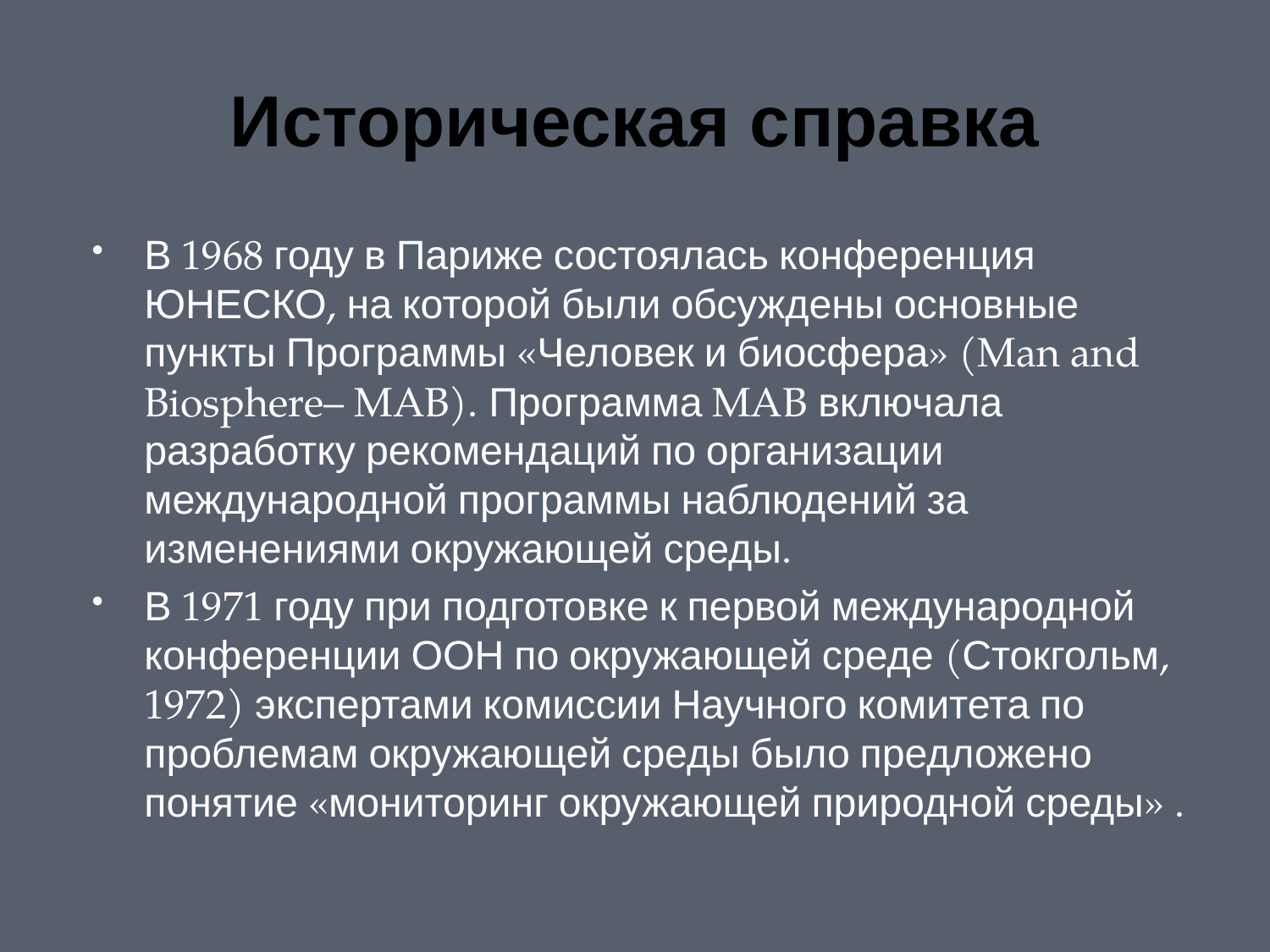

# Историческая справка
В 1968 году в Париже состоялась конференция ЮНЕСКО, на которой были обсуждены основные пункты Программы «Человек и биосфера» (Man and Biosphere– MAB). Программа MAB включала разработку рекомендаций по организации международной программы наблюдений за изменениями окружающей среды.
В 1971 году при подготовке к первой международной конференции ООН по окружающей среде (Стокгольм, 1972) экспертами комиссии Научного комитета по проблемам окружающей среды было предложено понятие «мониторинг окружающей природной среды» .